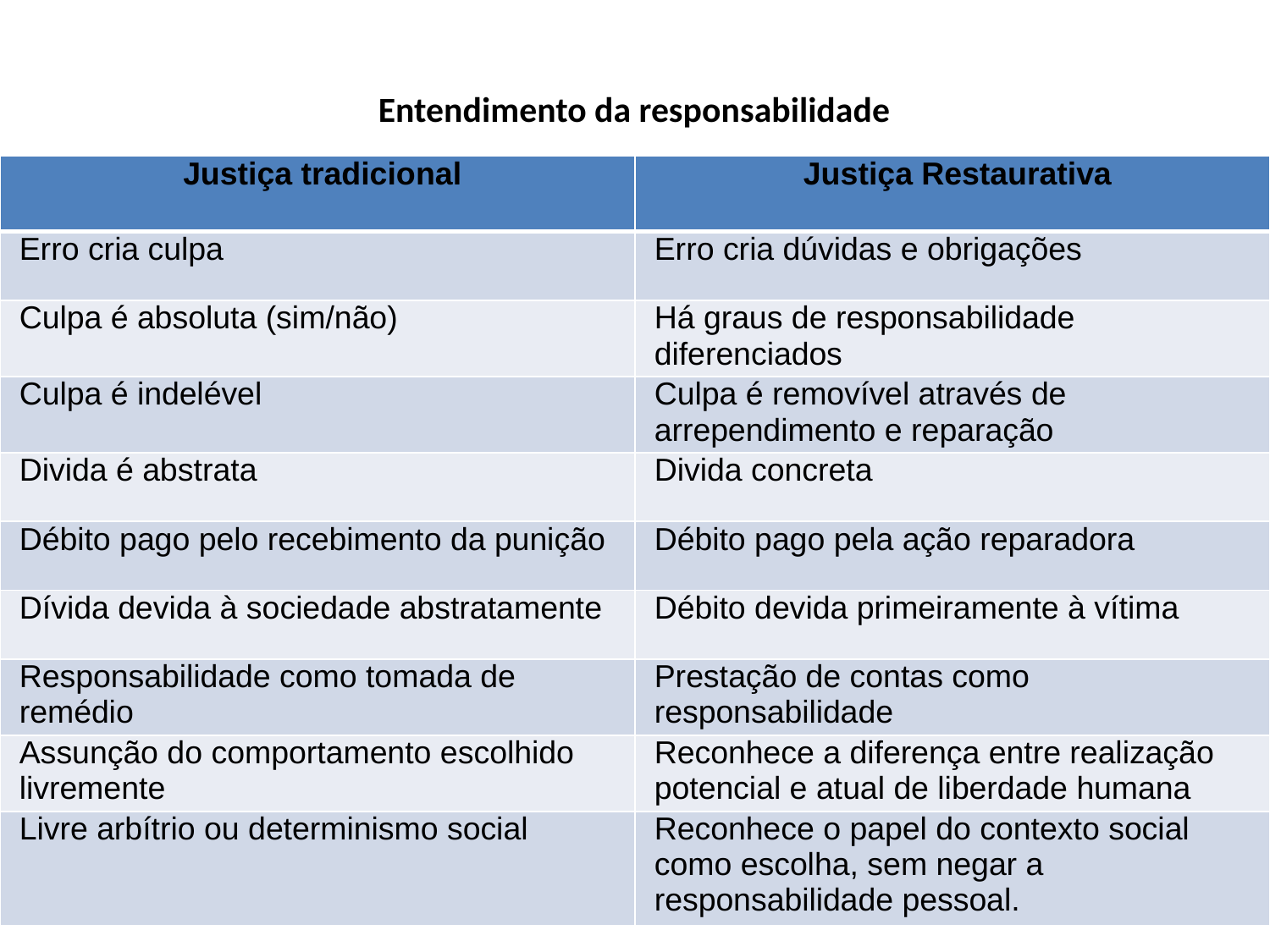

# Entendimento da responsabilidade
| Justiça tradicional | Justiça Restaurativa |
| --- | --- |
| Erro cria culpa | Erro cria dúvidas e obrigações |
| Culpa é absoluta (sim/não) | Há graus de responsabilidade diferenciados |
| Culpa é indelével | Culpa é removível através de arrependimento e reparação |
| Divida é abstrata | Divida concreta |
| Débito pago pelo recebimento da punição | Débito pago pela ação reparadora |
| Dívida devida à sociedade abstratamente | Débito devida primeiramente à vítima |
| Responsabilidade como tomada de remédio | Prestação de contas como responsabilidade |
| Assunção do comportamento escolhido livremente | Reconhece a diferença entre realização potencial e atual de liberdade humana |
| Livre arbítrio ou determinismo social | Reconhece o papel do contexto social como escolha, sem negar a responsabilidade pessoal. |